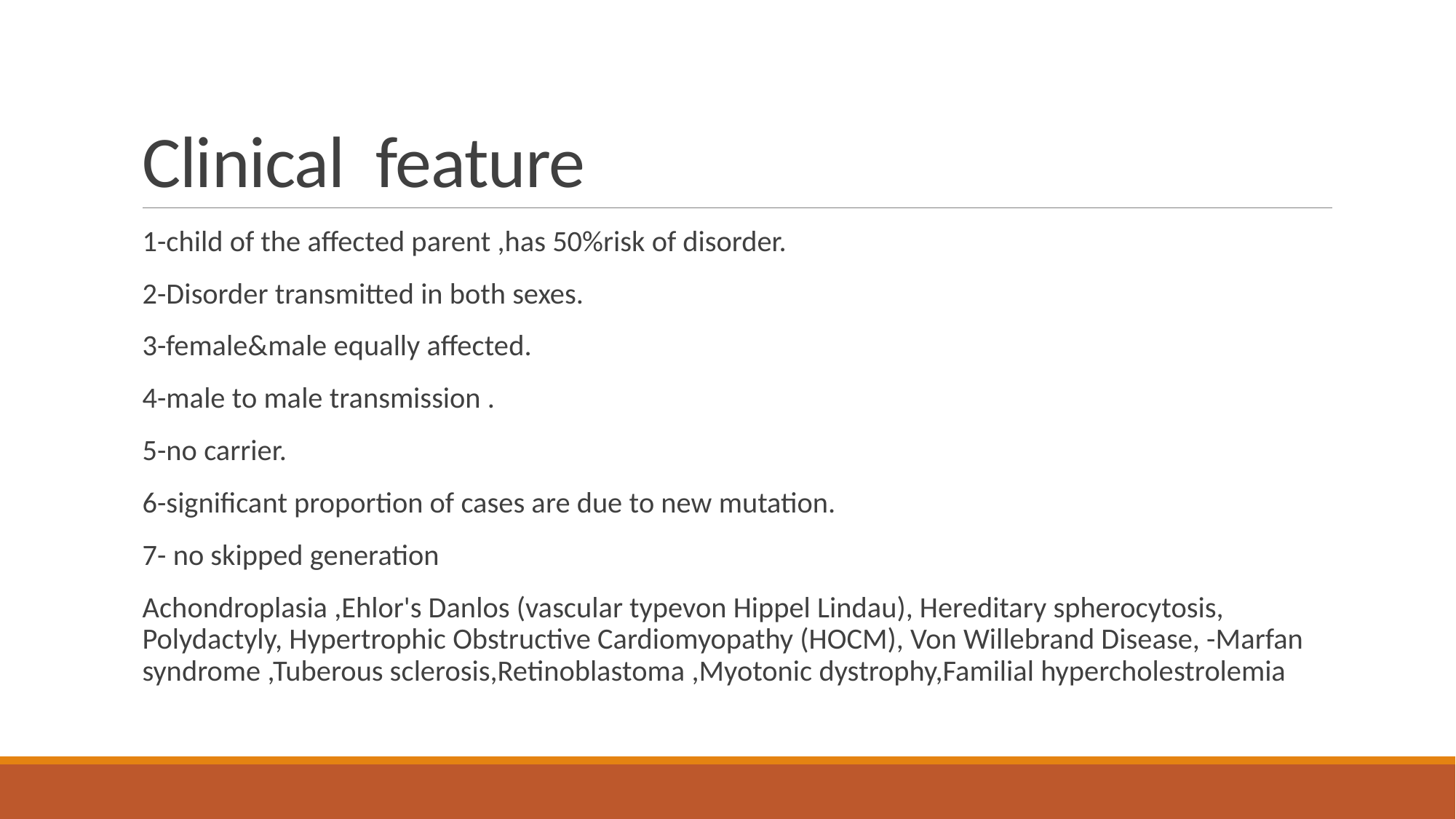

# Clinical  feature
1-child of the affected parent ,has 50%risk of disorder.
2-Disorder transmitted in both sexes.
3-female&male equally affected.
4-male to male transmission .
5-no carrier.
6-significant proportion of cases are due to new mutation.
7- no skipped generation
Achondroplasia ,Ehlor's Danlos (vascular typevon Hippel Lindau), Hereditary spherocytosis, Polydactyly, Hypertrophic Obstructive Cardiomyopathy (HOCM), Von Willebrand Disease, -Marfan syndrome ,Tuberous sclerosis,Retinoblastoma ,Myotonic dystrophy,Familial hypercholestrolemia